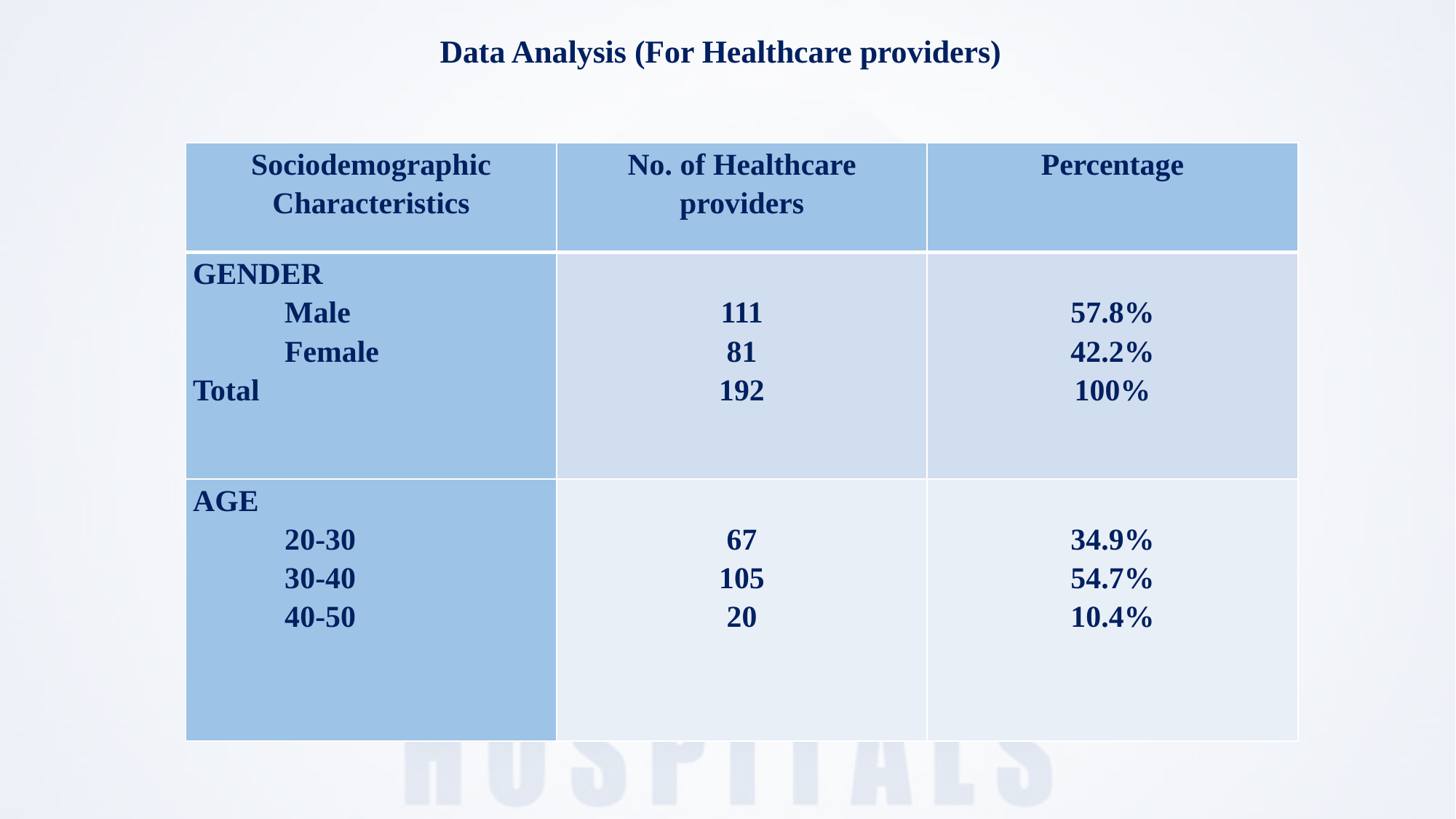

Data Analysis (For Healthcare providers)
| Sociodemographic Characteristics | No. of Healthcare providers | Percentage |
| --- | --- | --- |
| GENDER Male Female Total | 111 81 192 | 57.8% 42.2% 100% |
| AGE 20-30 30-40 40-50 | 67 105 20 | 34.9% 54.7% 10.4% |